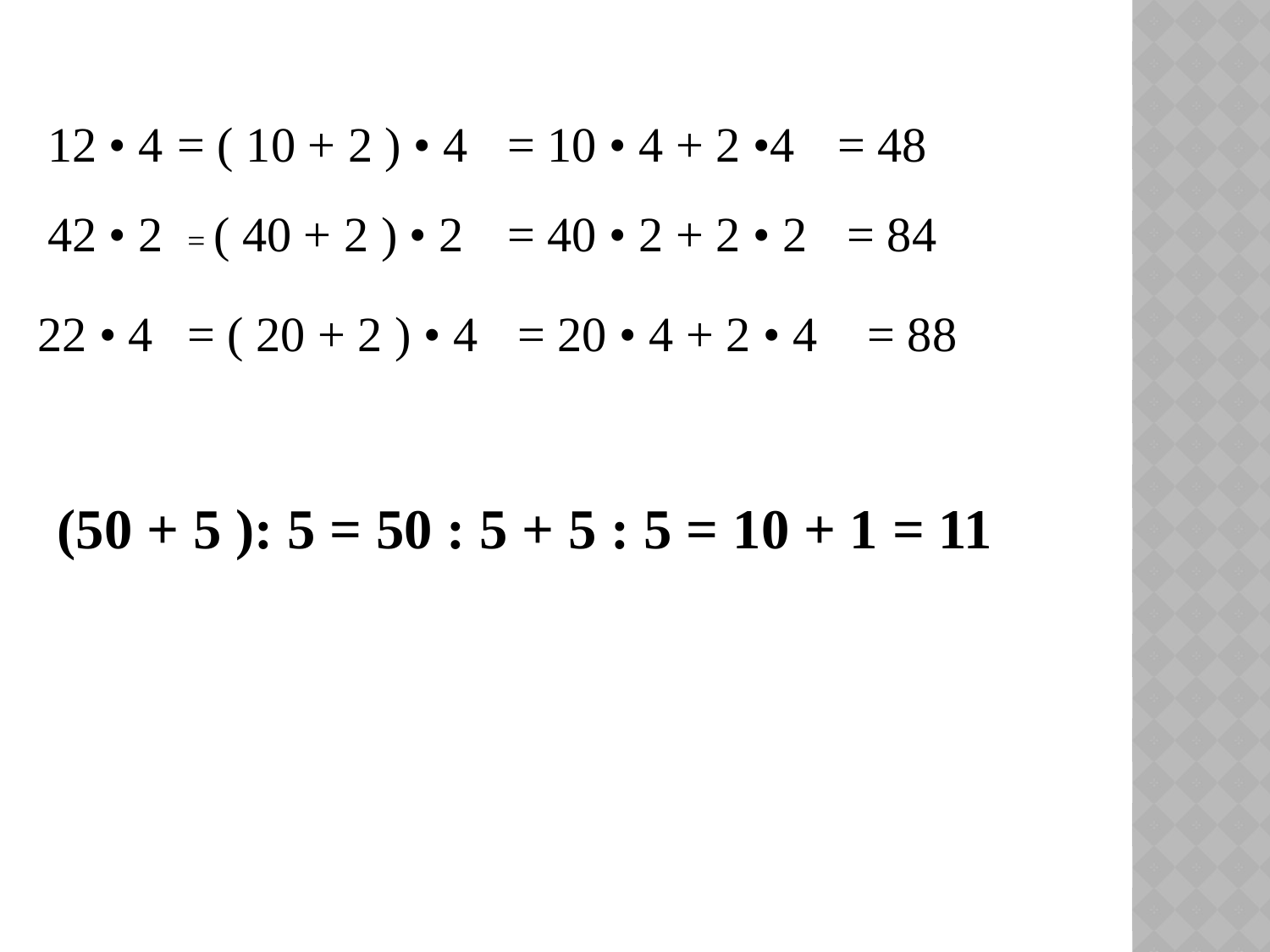

12 • 4
= ( 10 + 2 ) • 4
= 10 • 4 + 2 •4
= 48
42 • 2
= ( 40 + 2 ) • 2
= 40 • 2 + 2 • 2

= 84
22 • 4
= ( 20 + 2 ) • 4
= 20 • 4 + 2 • 4
= 88
(50 + 5 ): 5 = 50 : 5 + 5 : 5 = 10 + 1 = 11